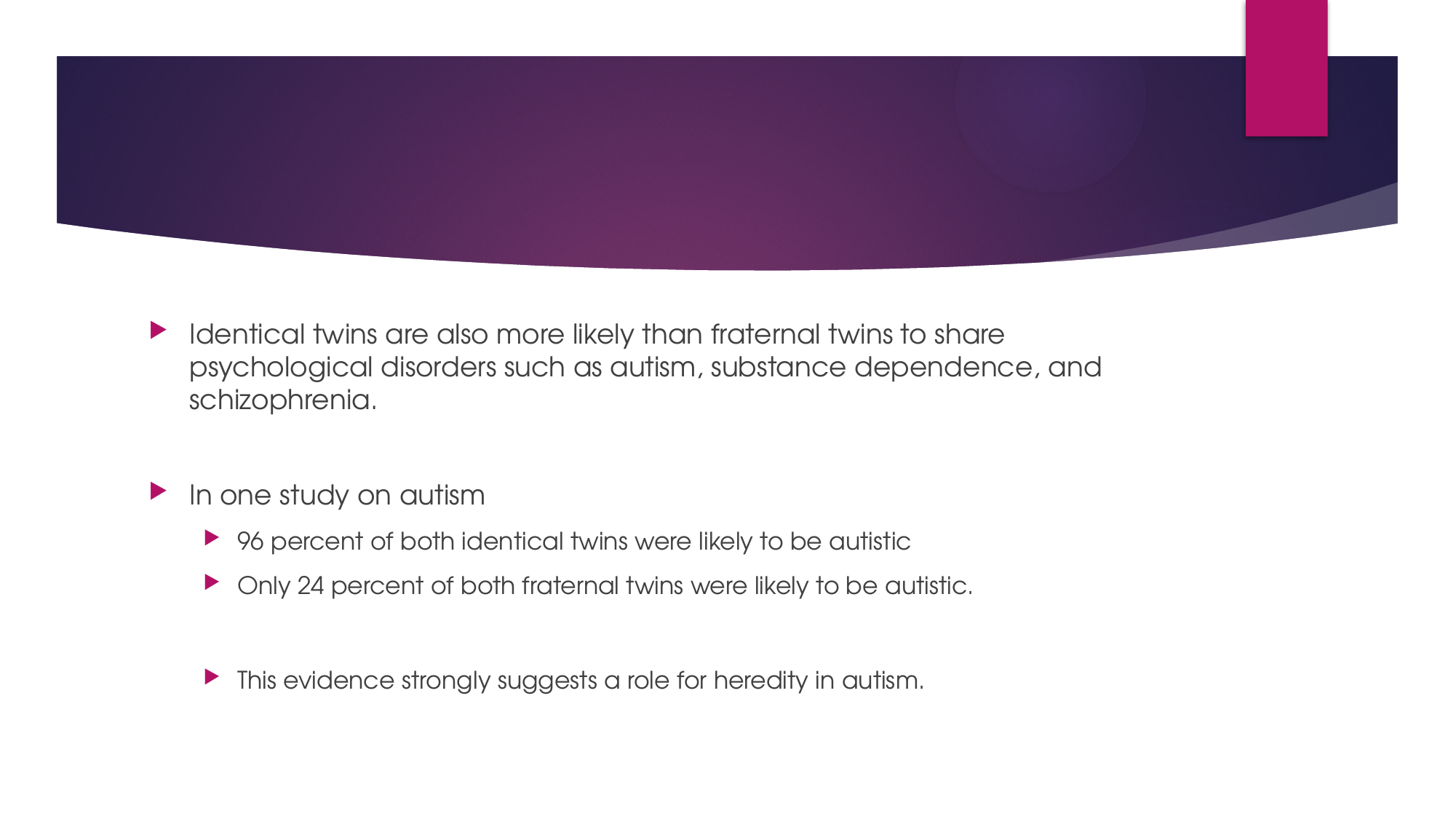

#
Identical twins are also more likely than fraternal twins to share psychological disorders such as autism, substance dependence, and schizophrenia.

In one study on autism
96 percent of both identical twins were likely to be autistic
Only 24 percent of both fraternal twins were likely to be autistic.

This evidence strongly suggests a role for heredity in autism.